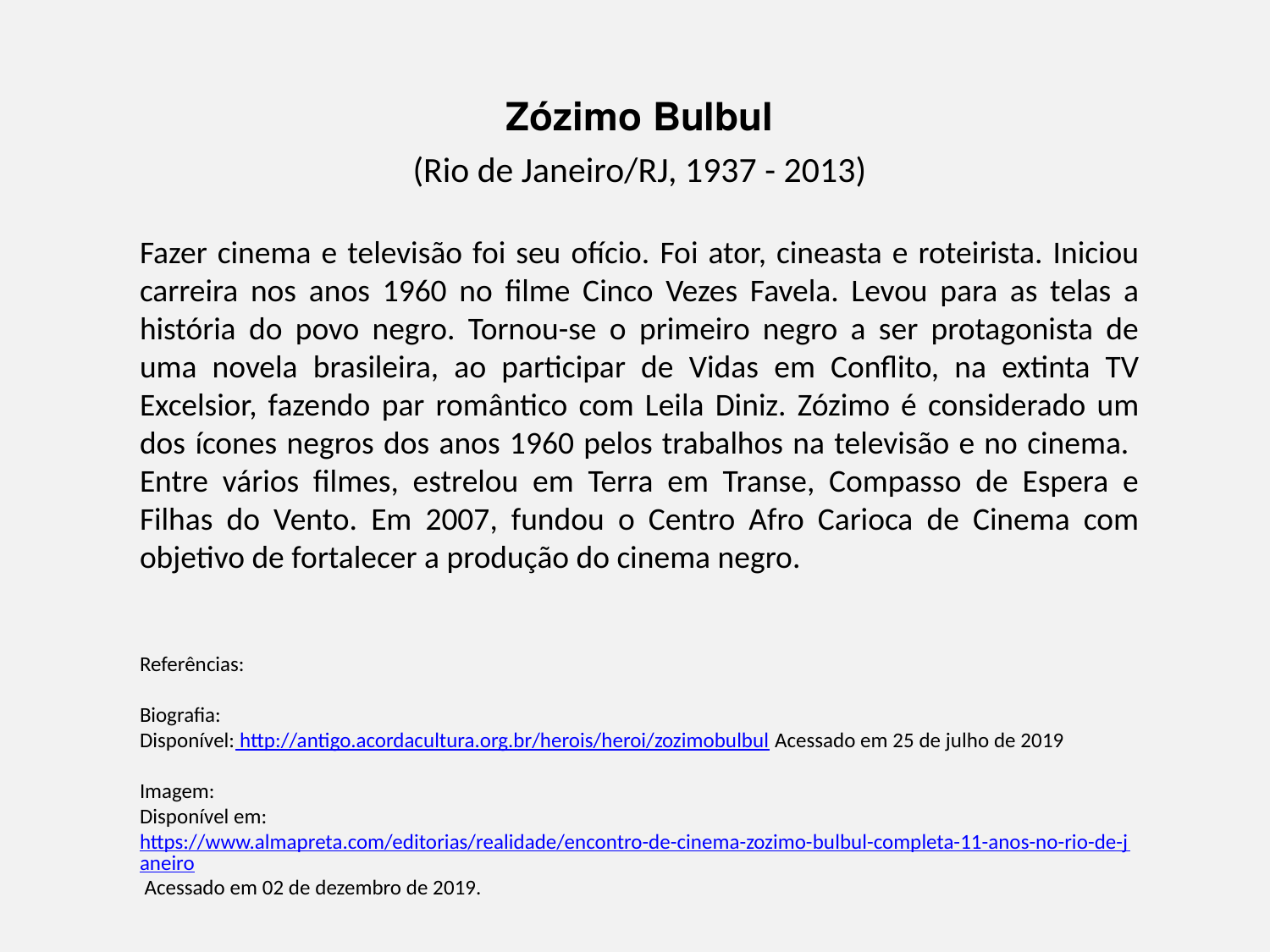

Zózimo Bulbul
(Rio de Janeiro/RJ, 1937 - 2013)

Fazer cinema e televisão foi seu ofício. Foi ator, cineasta e roteirista. Iniciou carreira nos anos 1960 no filme Cinco Vezes Favela. Levou para as telas a história do povo negro. Tornou-se o primeiro negro a ser protagonista de uma novela brasileira, ao participar de Vidas em Conflito, na extinta TV Excelsior, fazendo par romântico com Leila Diniz. Zózimo é considerado um dos ícones negros dos anos 1960 pelos trabalhos na televisão e no cinema.  Entre vários filmes, estrelou em Terra em Transe, Compasso de Espera e Filhas do Vento. Em 2007, fundou o Centro Afro Carioca de Cinema com objetivo de fortalecer a produção do cinema negro.

Referências:

Biografia:
Disponível: http://antigo.acordacultura.org.br/herois/heroi/zozimobulbul Acessado em 25 de julho de 2019

Imagem:
Disponível em: https://www.almapreta.com/editorias/realidade/encontro-de-cinema-zozimo-bulbul-completa-11-anos-no-rio-de-janeiro Acessado em 02 de dezembro de 2019.